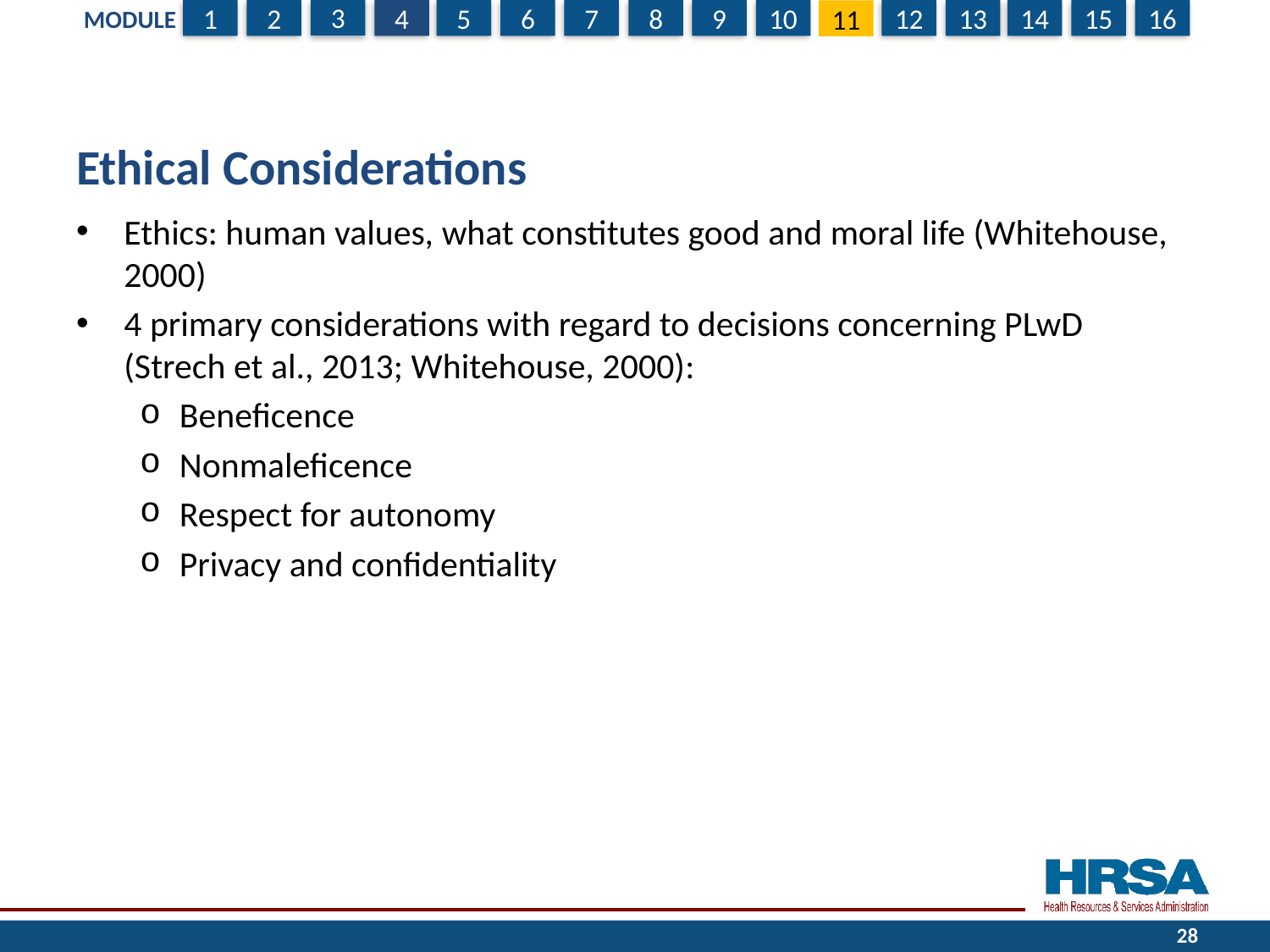

# Ethical Considerations
Ethics: human values, what constitutes good and moral life (Whitehouse, 2000)
4 primary considerations with regard to decisions concerning PLwD (Strech et al., 2013; Whitehouse, 2000):
Beneficence
Nonmaleficence
Respect for autonomy
Privacy and confidentiality